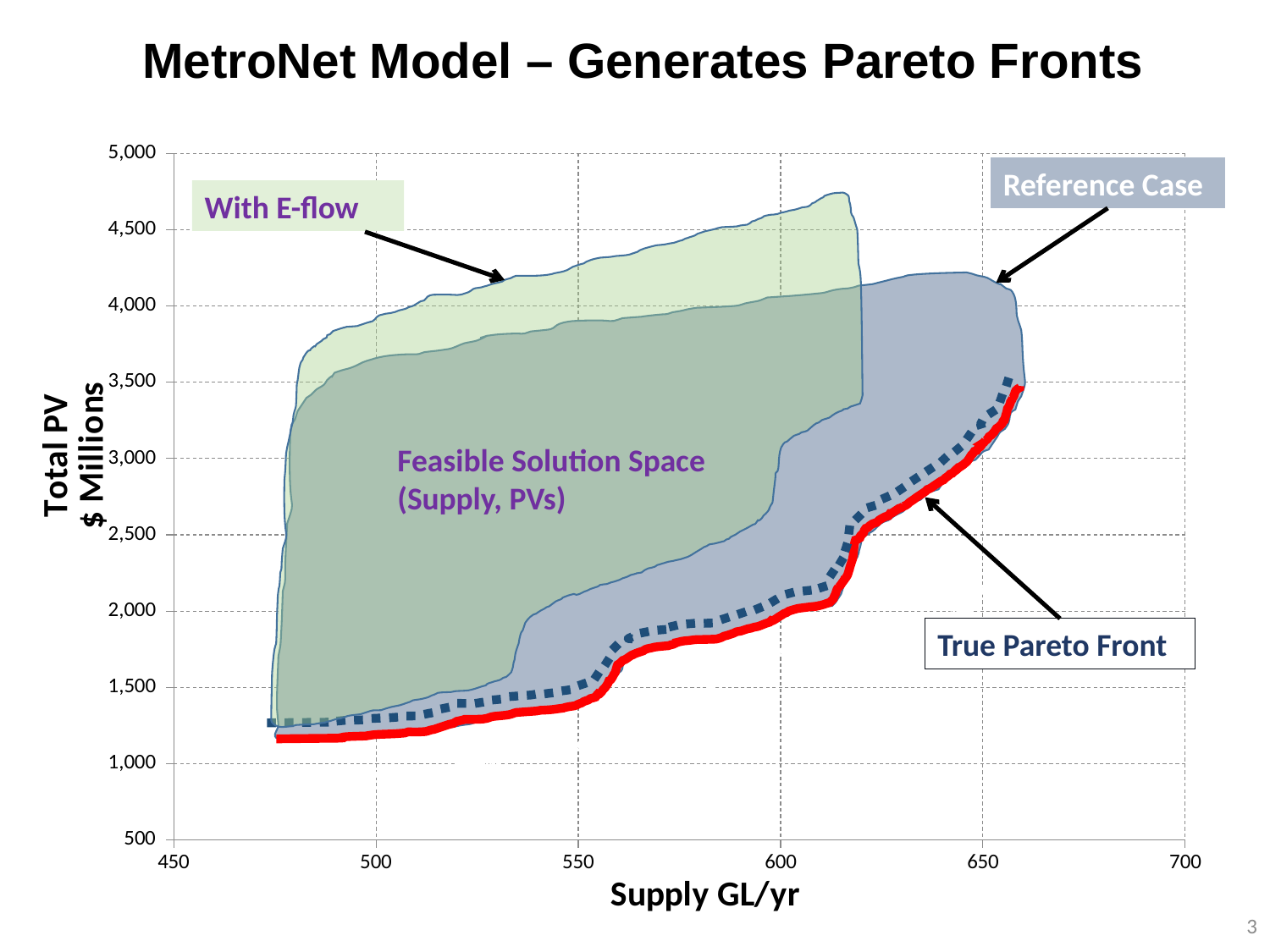

MetroNet Model – Generates Pareto Fronts

### Chart

| Category | FSL-5: MN42 |
|---|---|
Reference Case
With E-flow

Feasible Solution Space
(Supply, PVs)
Feasible Solutions
True Pareto Front
3